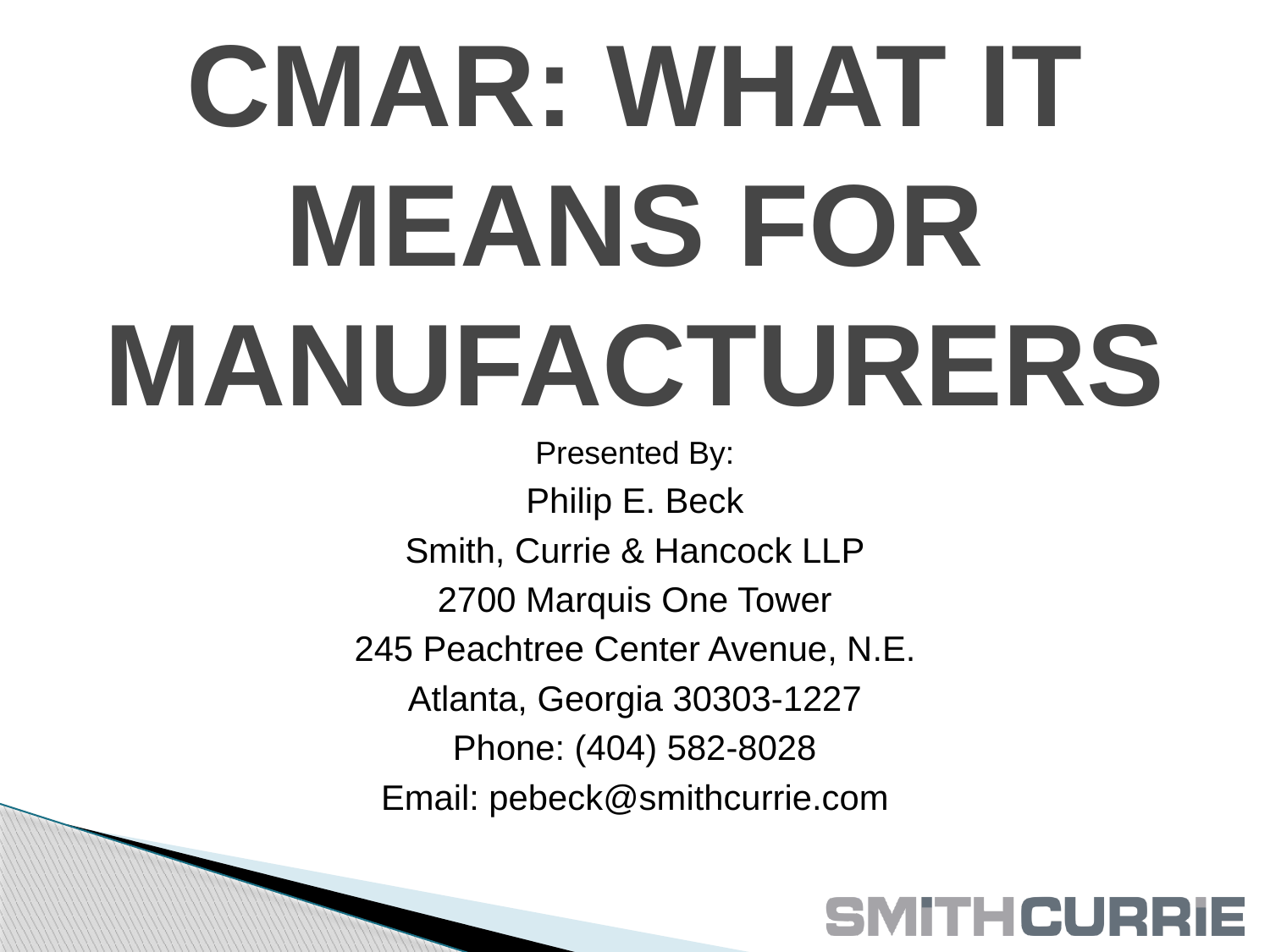

# CMAR: WHAT IT MEANS FOR MANUFACTURERS

Presented By:
Philip E. Beck
Smith, Currie & Hancock LLP
2700 Marquis One Tower
245 Peachtree Center Avenue, N.E.
Atlanta, Georgia 30303-1227
Phone: (404) 582-8028
Email: pebeck@smithcurrie.com